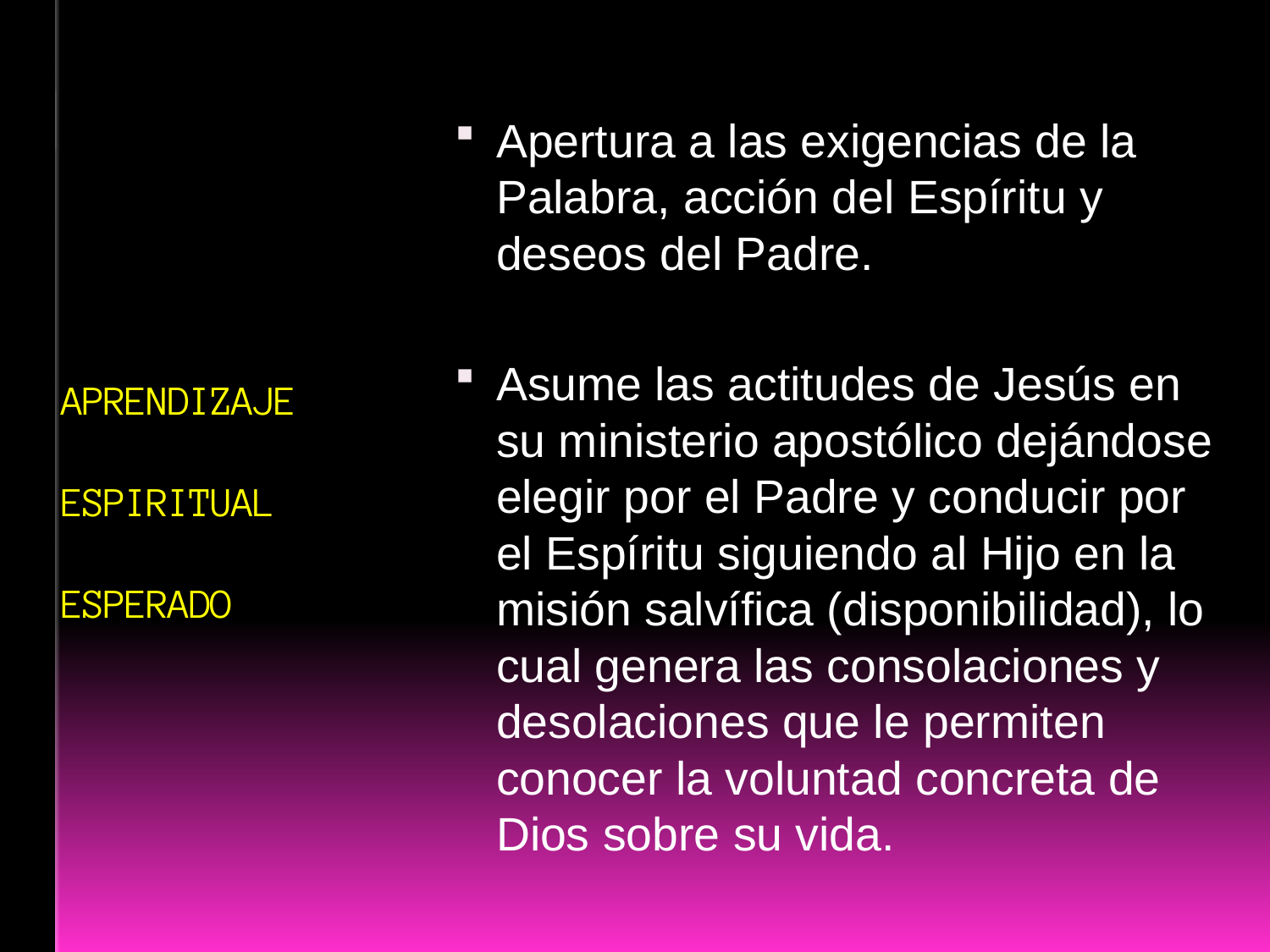

Apertura a las exigencias de la Palabra, acción del Espíritu y deseos del Padre.

Asume las actitudes de Jesús en su ministerio apostólico dejándose elegir por el Padre y conducir por el Espíritu siguiendo al Hijo en la misión salvífica (disponibilidad), lo cual genera las consolaciones y desolaciones que le permiten conocer la voluntad concreta de Dios sobre su vida.
# APRENDIZAJE ESPIRITUAL ESPERADO